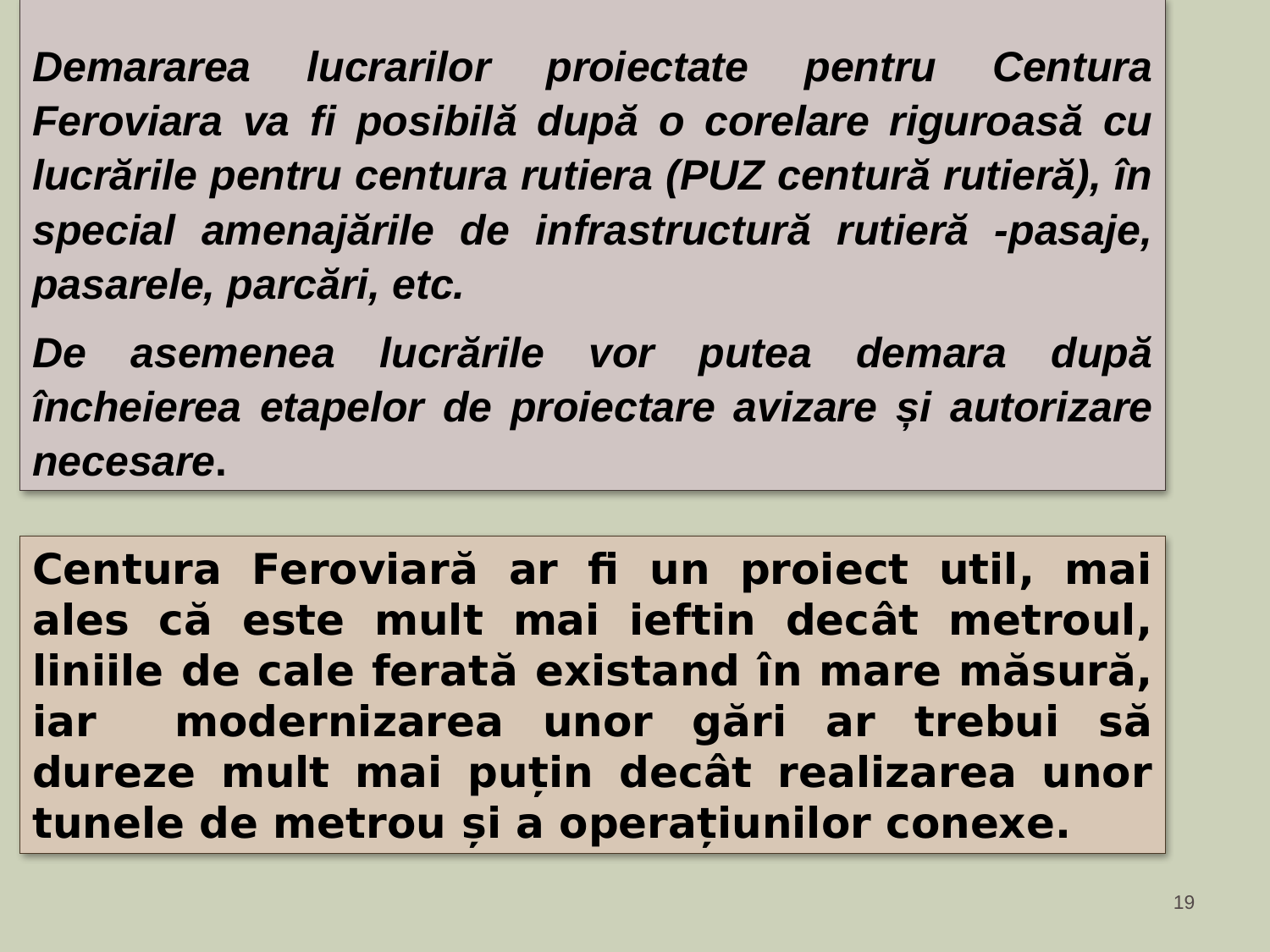

Demararea lucrarilor proiectate pentru Centura Feroviara va fi posibilă după o corelare riguroasă cu lucrările pentru centura rutiera (PUZ centură rutieră), în special amenajările de infrastructură rutieră -pasaje, pasarele, parcări, etc.
De asemenea lucrările vor putea demara după încheierea etapelor de proiectare avizare și autorizare necesare.
Centura Feroviară ar fi un proiect util, mai ales că este mult mai ieftin decât metroul, liniile de cale ferată existand în mare măsură, iar  modernizarea unor gări ar trebui să dureze mult mai puțin decât realizarea unor tunele de metrou și a operațiunilor conexe.
19